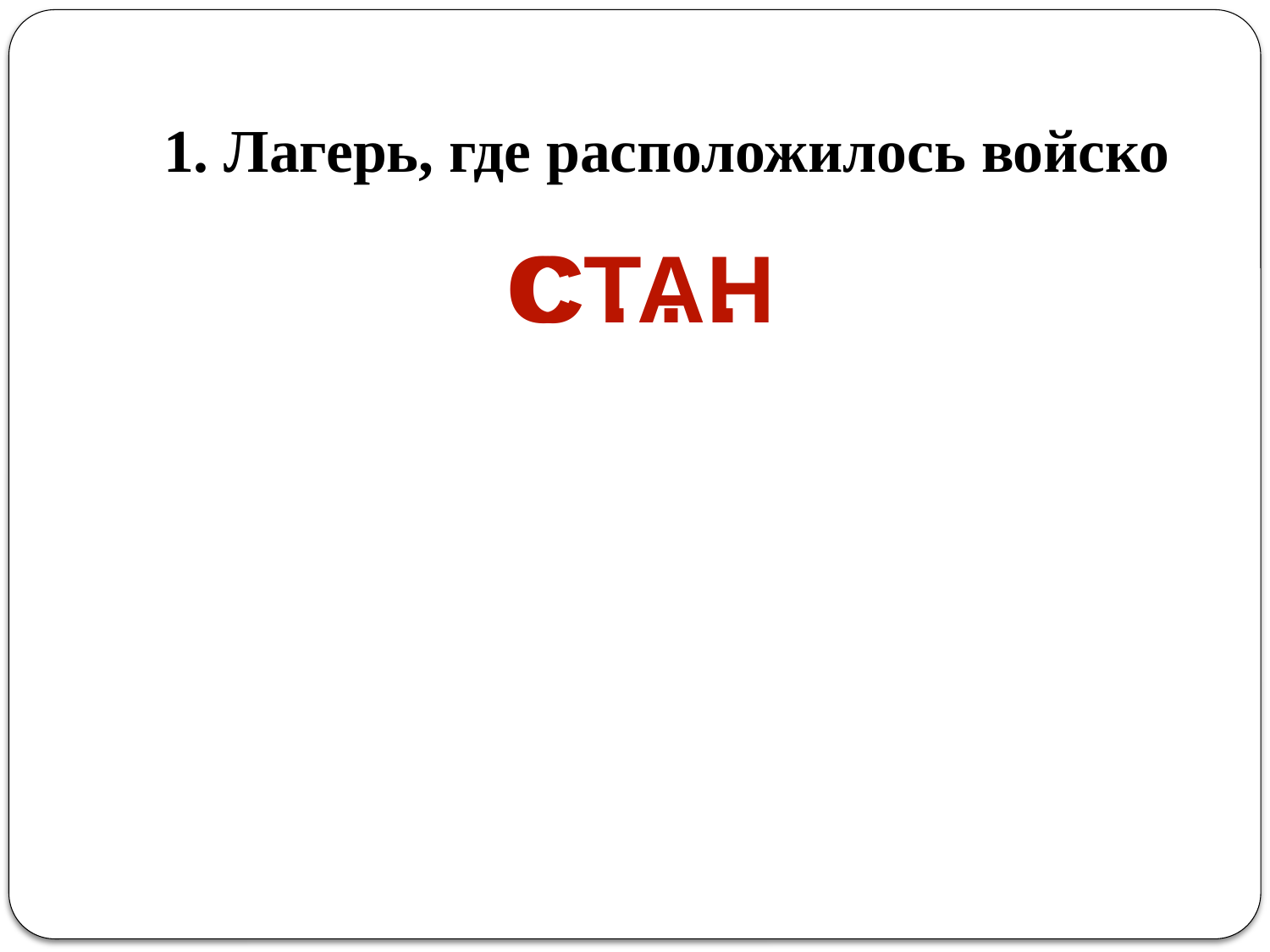

# 1. Лагерь, где расположилось войско

C . . .
СТАН